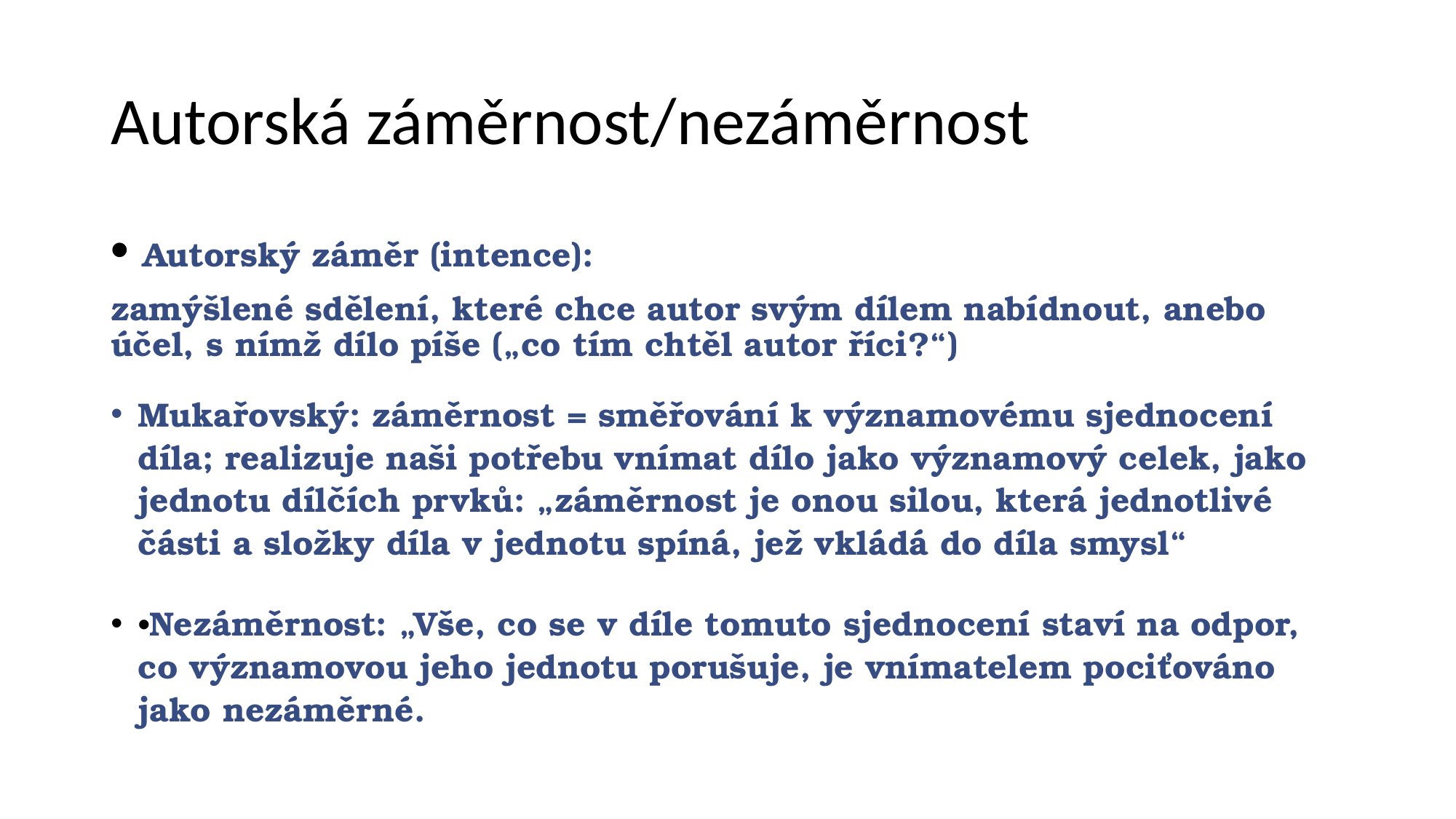

# Autorská záměrnost/nezáměrnost
• Autorský záměr (intence):
zamýšlené sdělení, které chce autor svým dílem nabídnout, anebo účel, s nímž dílo píše („co tím chtěl autor říci?“)
Mukařovský: záměrnost = směřování k významovému sjednocení díla; realizuje naši potřebu vnímat dílo jako významový celek, jako jednotu dílčích prvků: „záměrnost je onou silou, která jednotlivé části a složky díla v jednotu spíná, jež vkládá do díla smysl“
•Nezáměrnost: „Vše, co se v díle tomuto sjednocení staví na odpor, co významovou jeho jednotu porušuje, je vnímatelem pociťováno jako nezáměrné.